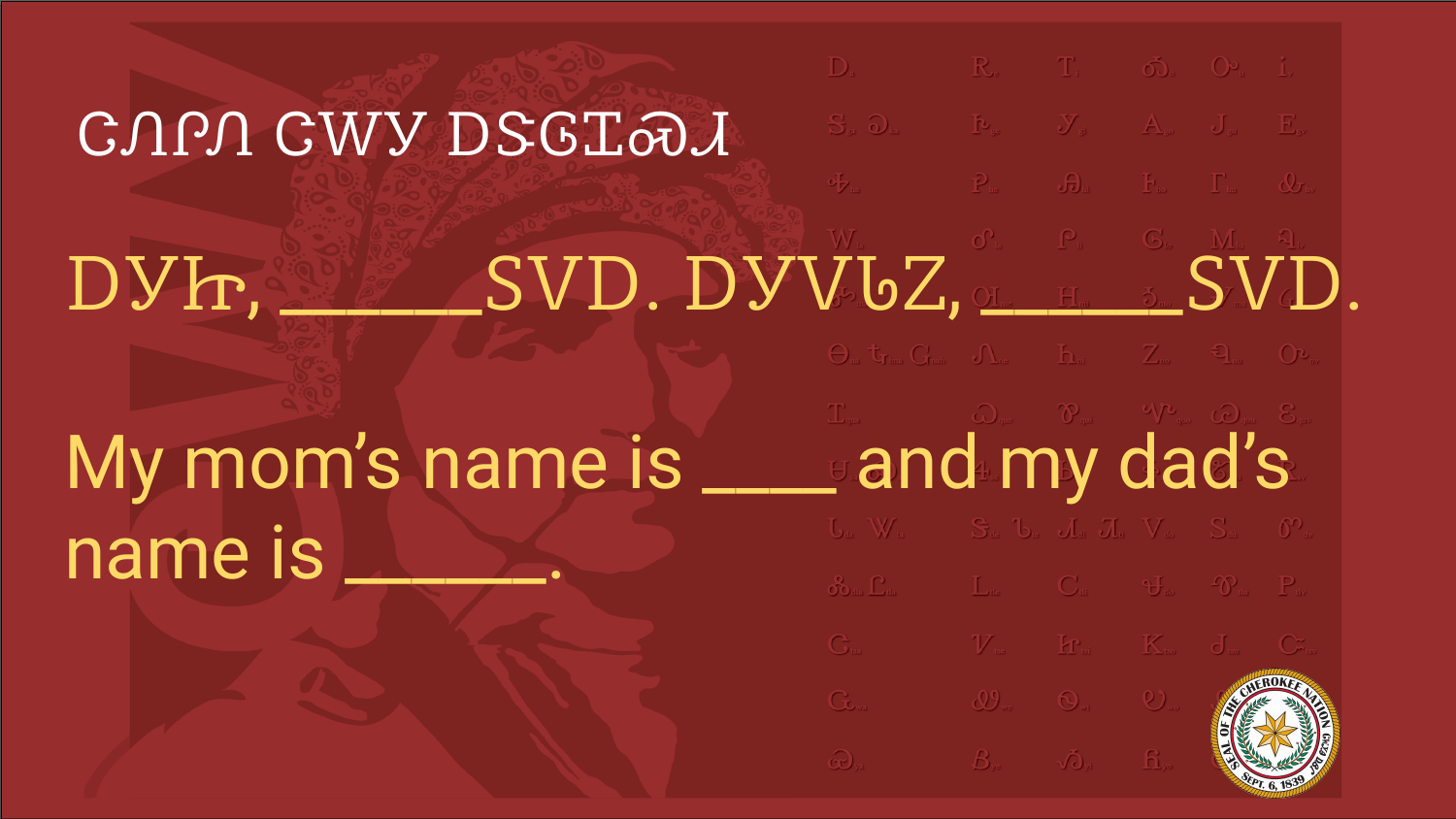

# ᏣᏁᎵᏁ ᏣᎳᎩ ᎠᏕᎶᏆᏍᏗ
ᎠᎩᏥ, ______ᏚᏙᎠ. ᎠᎩᏙᏓᏃ, ______ᏚᏙᎠ.

My mom’s name is ____ and my dad’s name is ______.